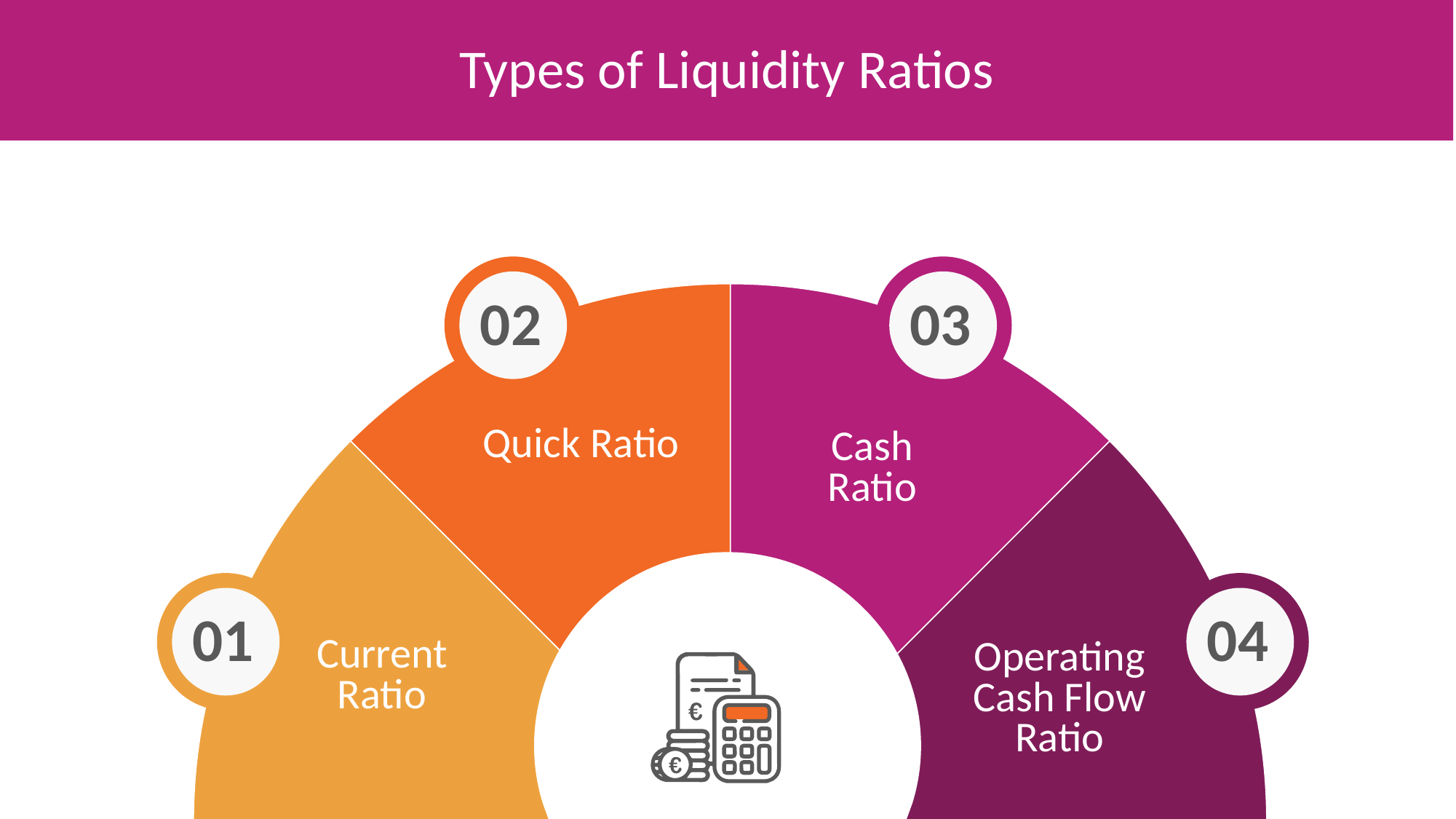

Types of Liquidity Ratios

02

03

Quick Ratio
Cash Ratio

01

04

Current Ratio
Operating Cash Flow Ratio